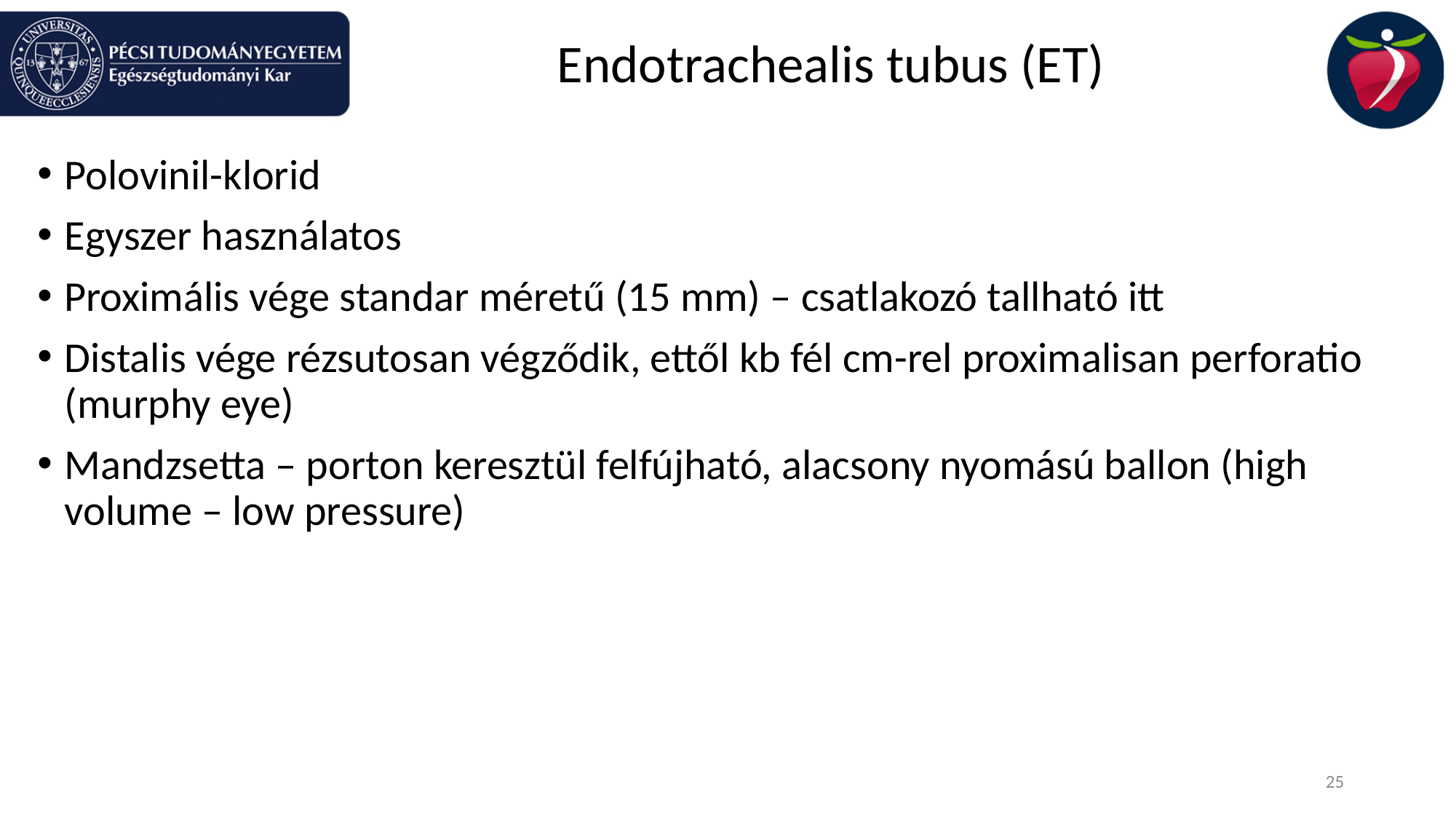

# Endotrachealis tubus (ET)
Polovinil-klorid
Egyszer használatos
Proximális vége standar méretű (15 mm) – csatlakozó tallható itt
Distalis vége rézsutosan végződik, ettől kb fél cm-rel proximalisan perforatio (murphy eye)
Mandzsetta – porton keresztül felfújható, alacsony nyomású ballon (high volume – low pressure)

25